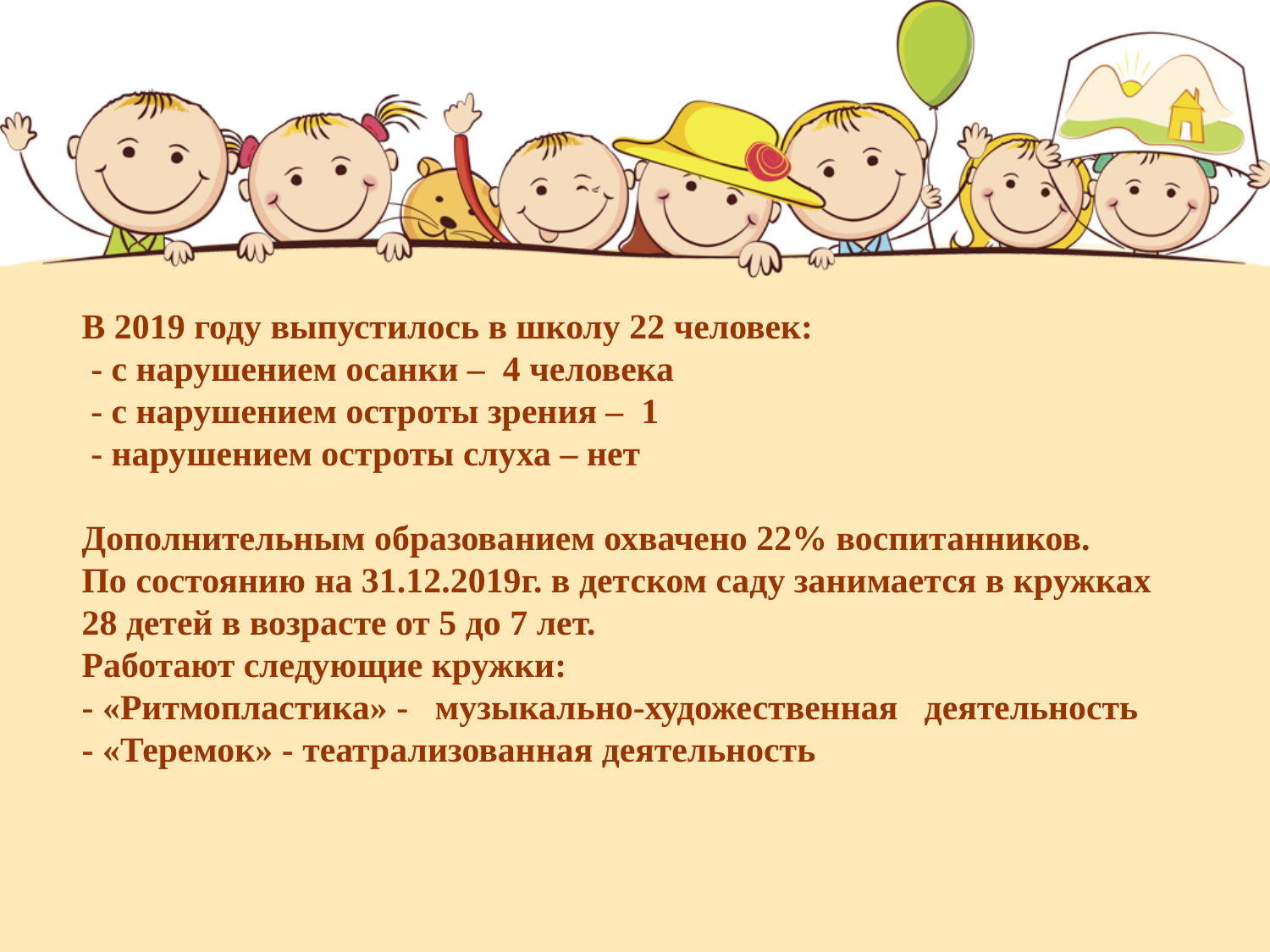

В 2019 году выпустилось в школу 22 человек:
 - с нарушением осанки –  4 человека
 - с нарушением остроты зрения –  1
 - нарушением остроты слуха – нет

Дополнительным образованием охвачено 22% воспитанников.
По состоянию на 31.12.2019г. в детском саду занимается в кружках
28 детей в возрасте от 5 до 7 лет.
Работают следующие кружки:
- «Ритмопластика» -   музыкально-художественная   деятельность
- «Теремок» - театрализованная деятельность